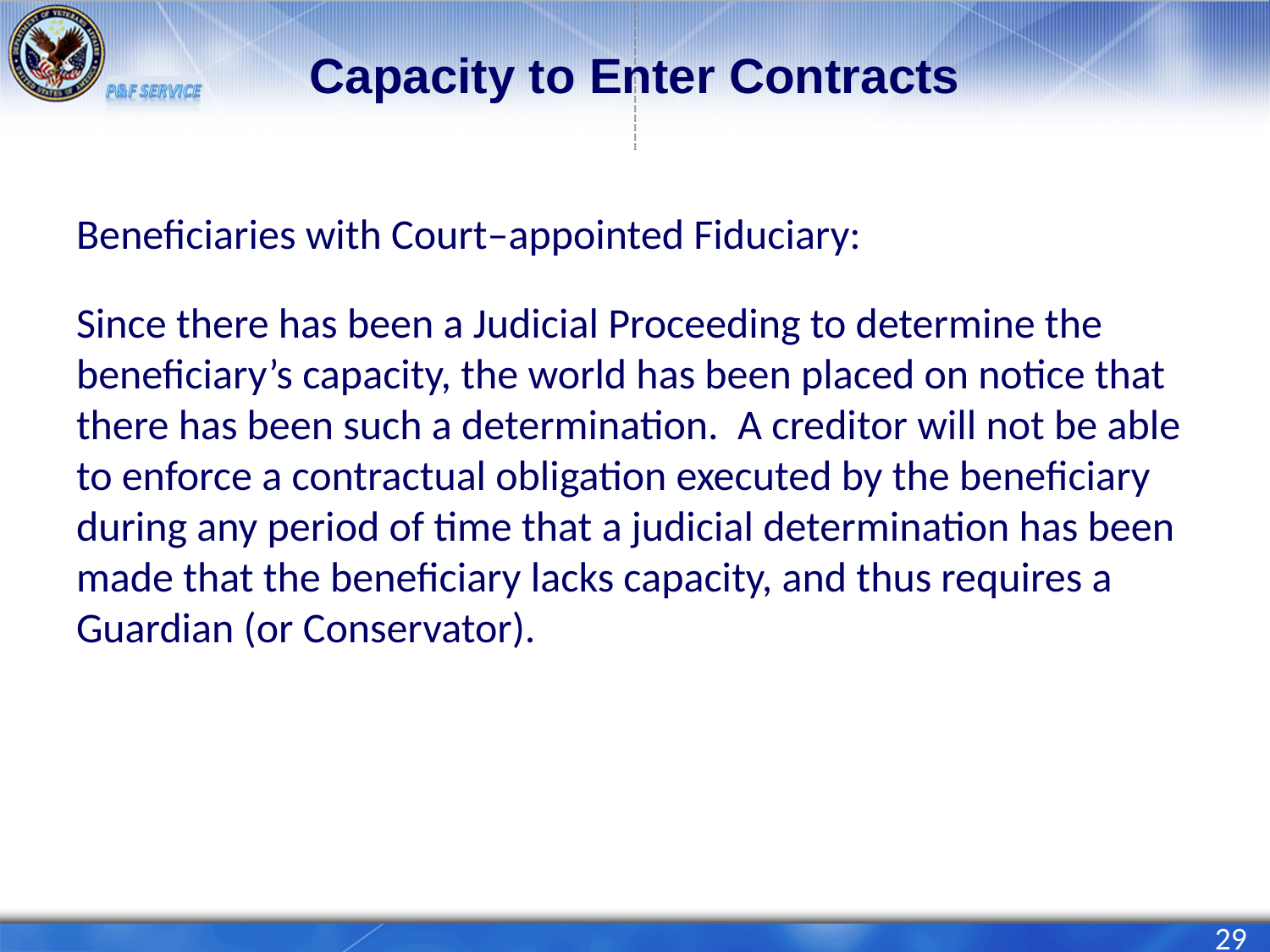

# Capacity to Enter Contracts
Beneficiaries with Court–appointed Fiduciary:

Since there has been a Judicial Proceeding to determine the beneficiary’s capacity, the world has been placed on notice that there has been such a determination.  A creditor will not be able to enforce a contractual obligation executed by the beneficiary during any period of time that a judicial determination has been made that the beneficiary lacks capacity, and thus requires a Guardian (or Conservator).

29